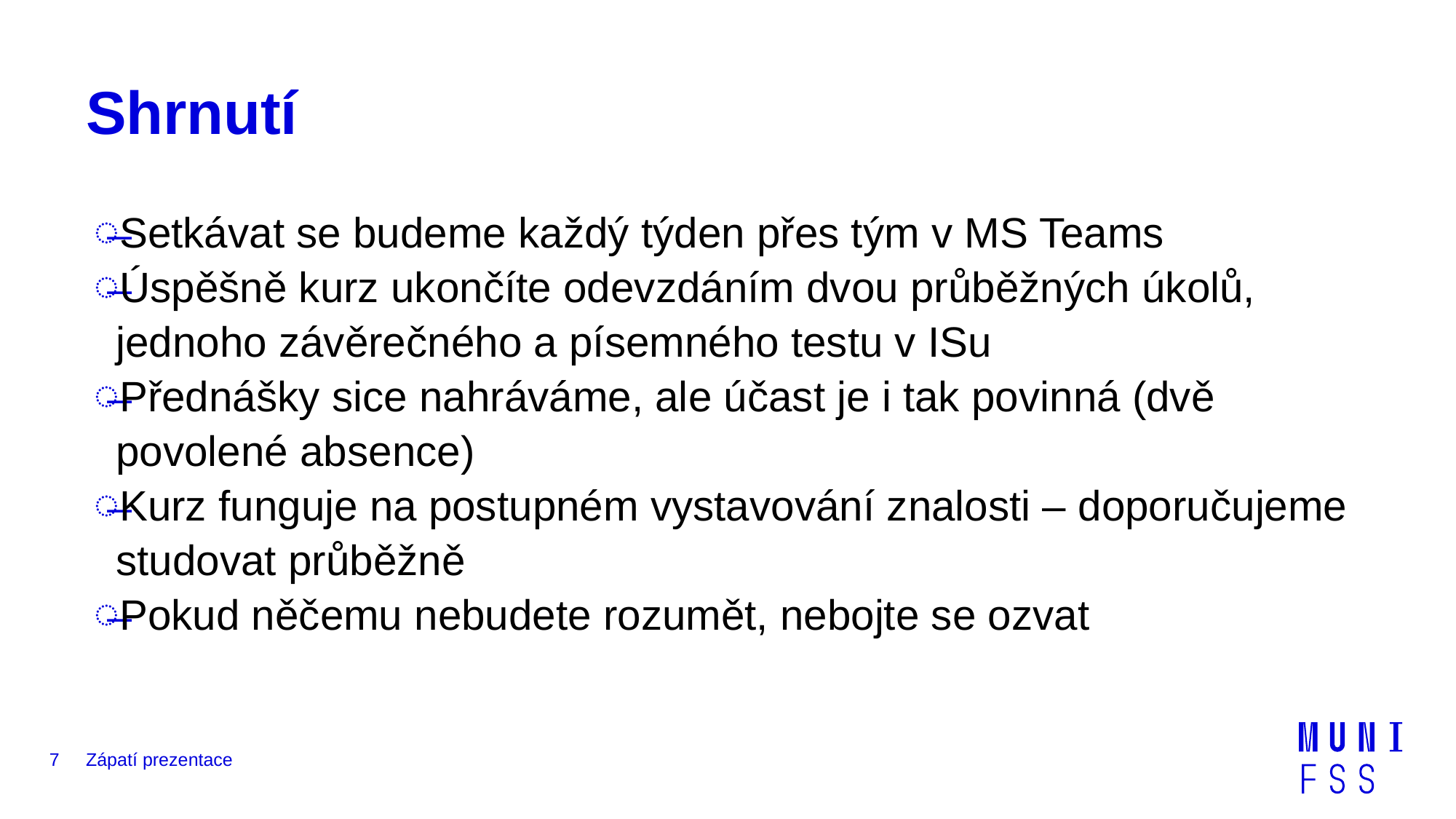

# Shrnutí
Setkávat se budeme každý týden přes tým v MS Teams
Úspěšně kurz ukončíte odevzdáním dvou průběžných úkolů, jednoho závěrečného a písemného testu v ISu
Přednášky sice nahráváme, ale účast je i tak povinná (dvě povolené absence)
Kurz funguje na postupném vystavování znalosti – doporučujeme studovat průběžně
Pokud něčemu nebudete rozumět, nebojte se ozvat
7
Zápatí prezentace